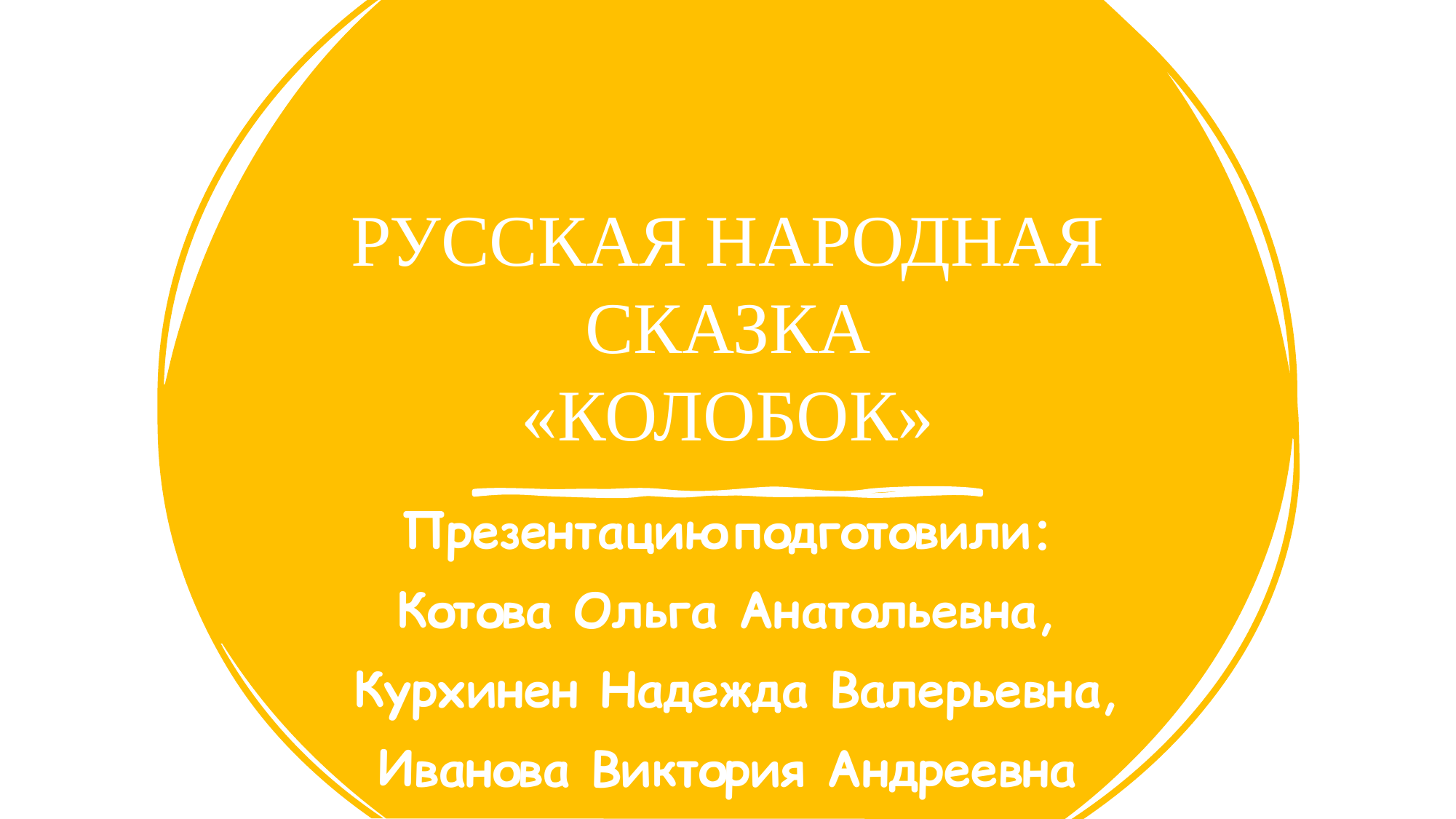

# РУССКАЯ НАРОДНАЯ СКАЗКА «КОЛОБОК»
Презентацию подготовили:
Котова Ольга Анатольевна,
 Курхинен Надежда Валерьевна,
Иванова Виктория Андреевна